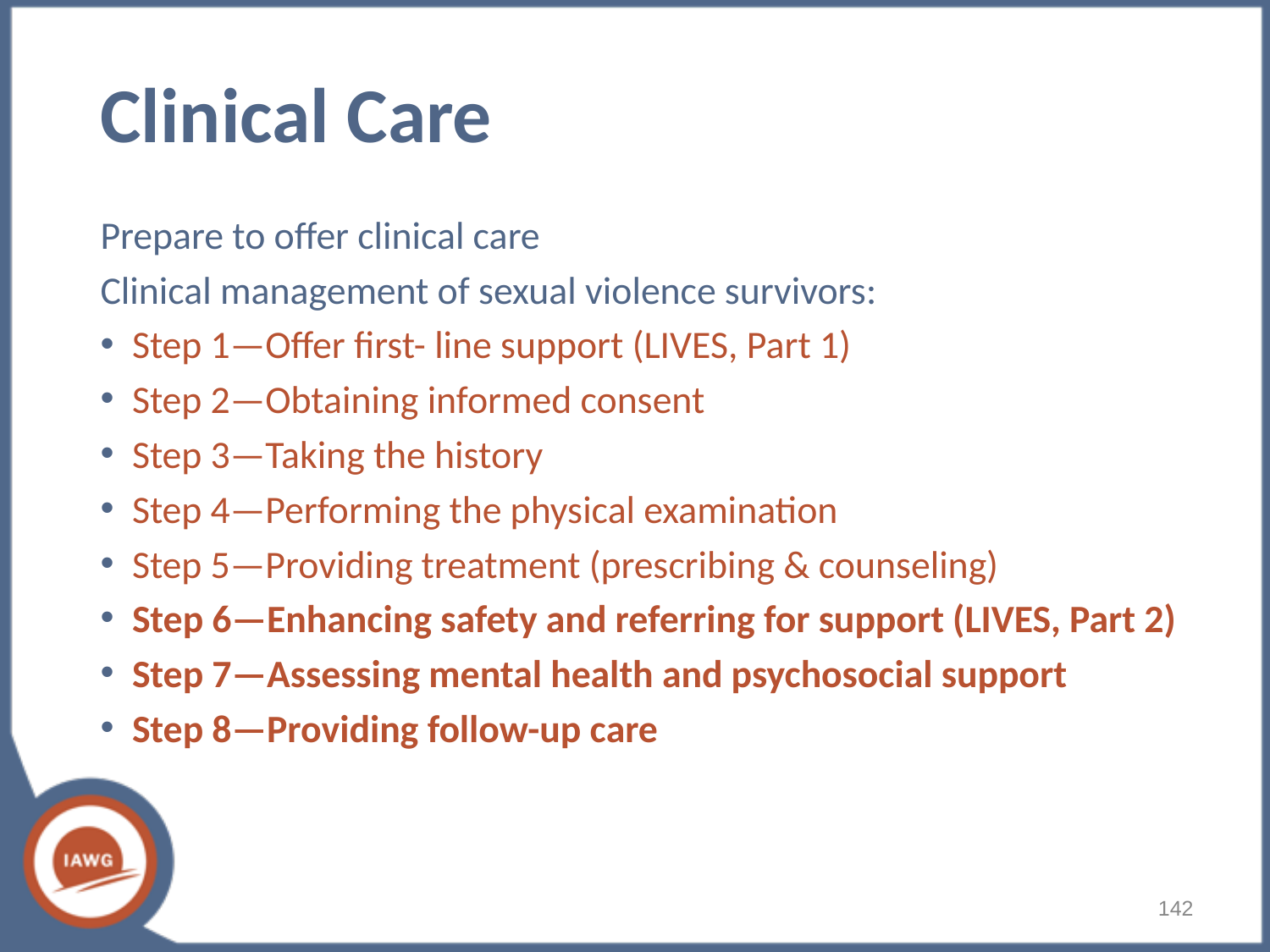

# Clinical Care
Prepare to offer clinical care
Clinical management of sexual violence survivors:
Step 1—Offer first- line support (LIVES, Part 1)
Step 2—Obtaining informed consent
Step 3—Taking the history
Step 4—Performing the physical examination
Step 5—Providing treatment (prescribing & counseling)
Step 6—Enhancing safety and referring for support (LIVES, Part 2)
Step 7—Assessing mental health and psychosocial support
Step 8—Providing follow-up care

142